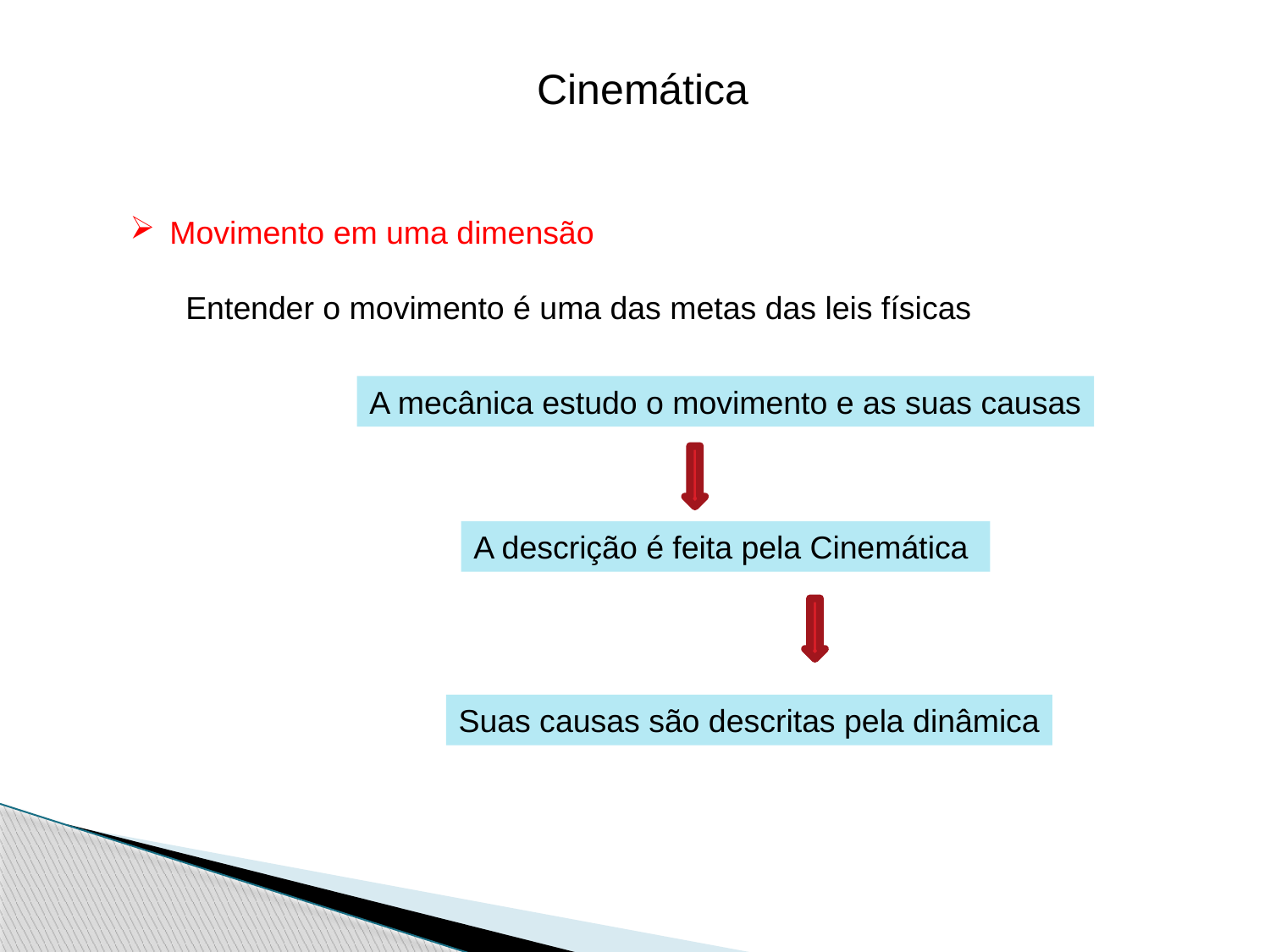

Cinemática
Movimento em uma dimensão
Entender o movimento é uma das metas das leis físicas

A mecânica estudo o movimento e as suas causas

A descrição é feita pela Cinemática

Suas causas são descritas pela dinâmica